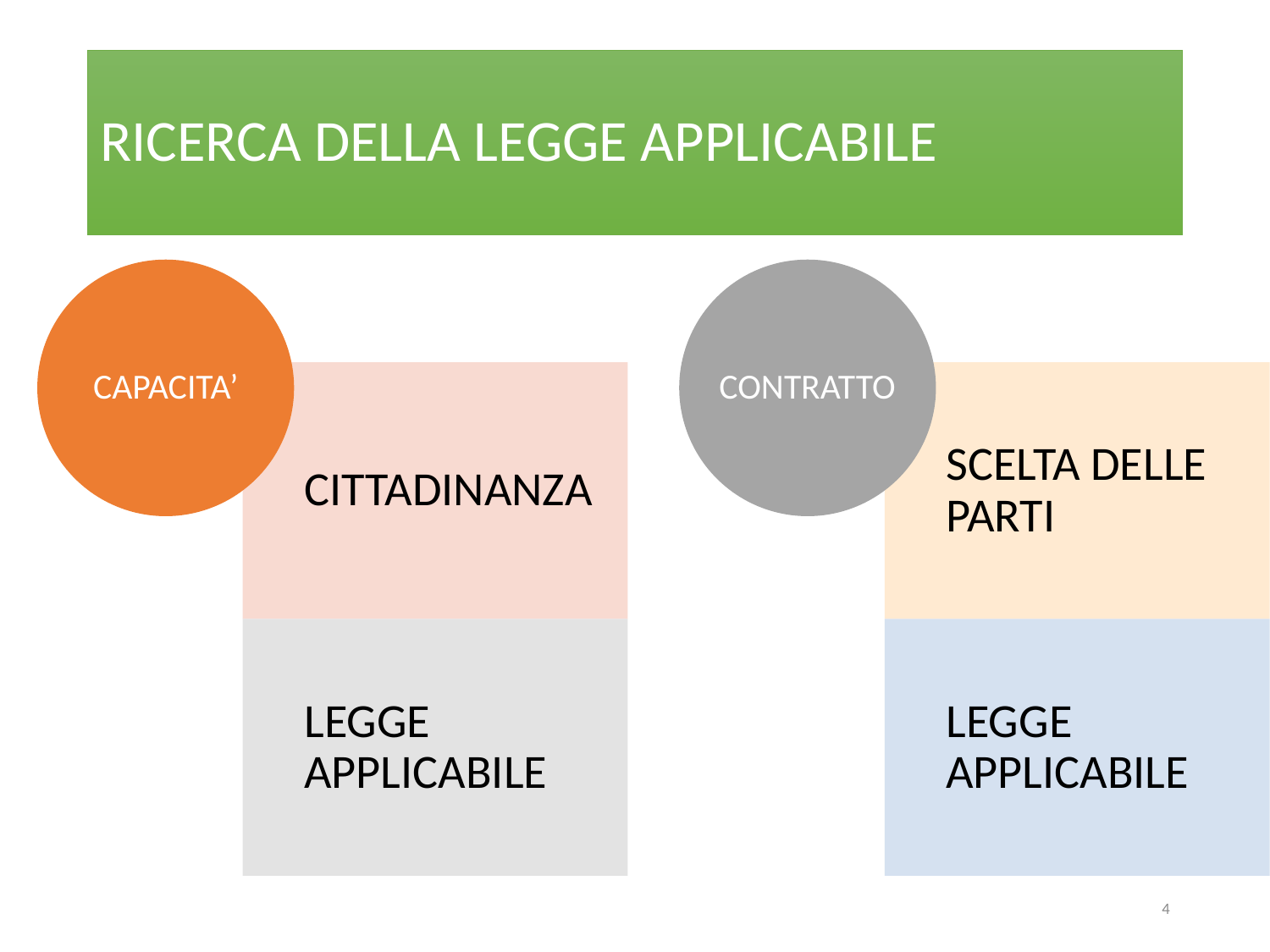

# RICERCA DELLA LEGGE APPLICABILE
CITTADINANZA
LEGGE APPLICABILE
CAPACITA’
SCELTA DELLE PARTI
LEGGE APPLICABILE
CONTRATTO
4